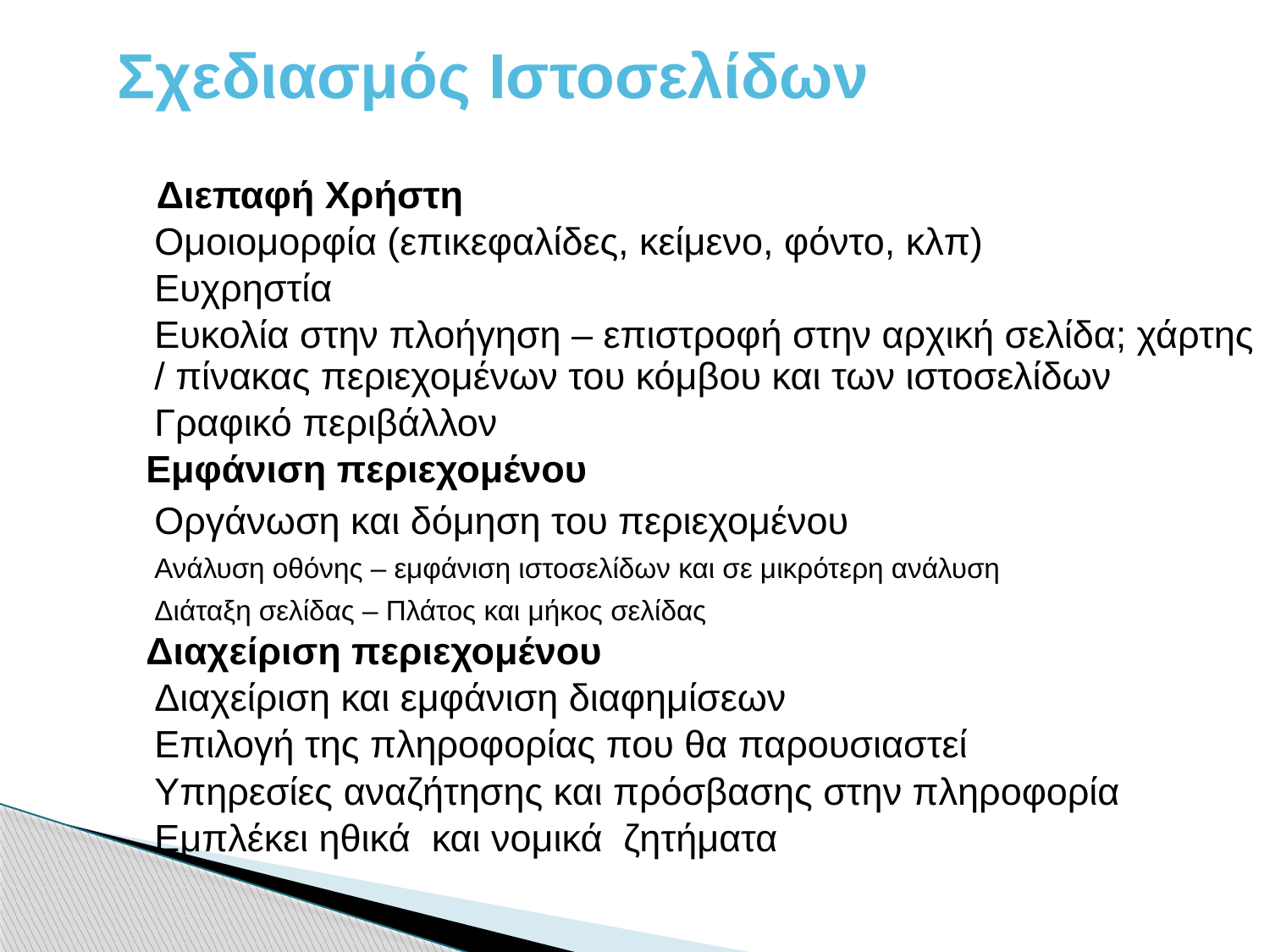

# Σχεδιασμός Ιστοσελίδων
 Διεπαφή Χρήστη
Ομοιομορφία (επικεφαλίδες, κείμενο, φόντο, κλπ)
Ευχρηστία
Ευκολία στην πλοήγηση – επιστροφή στην αρχική σελίδα; χάρτης / πίνακας περιεχομένων του κόμβου και των ιστοσελίδων
Γραφικό περιβάλλον
Εμφάνιση περιεχομένου
Οργάνωση και δόμηση του περιεχομένου
Ανάλυση οθόνης – εμφάνιση ιστοσελίδων και σε μικρότερη ανάλυση
Διάταξη σελίδας – Πλάτος και μήκος σελίδας
Διαχείριση περιεχομένου
Διαχείριση και εμφάνιση διαφημίσεων
Επιλογή της πληροφορίας που θα παρουσιαστεί
Υπηρεσίες αναζήτησης και πρόσβασης στην πληροφορία
Εμπλέκει ηθικά  και νομικά  ζητήματα